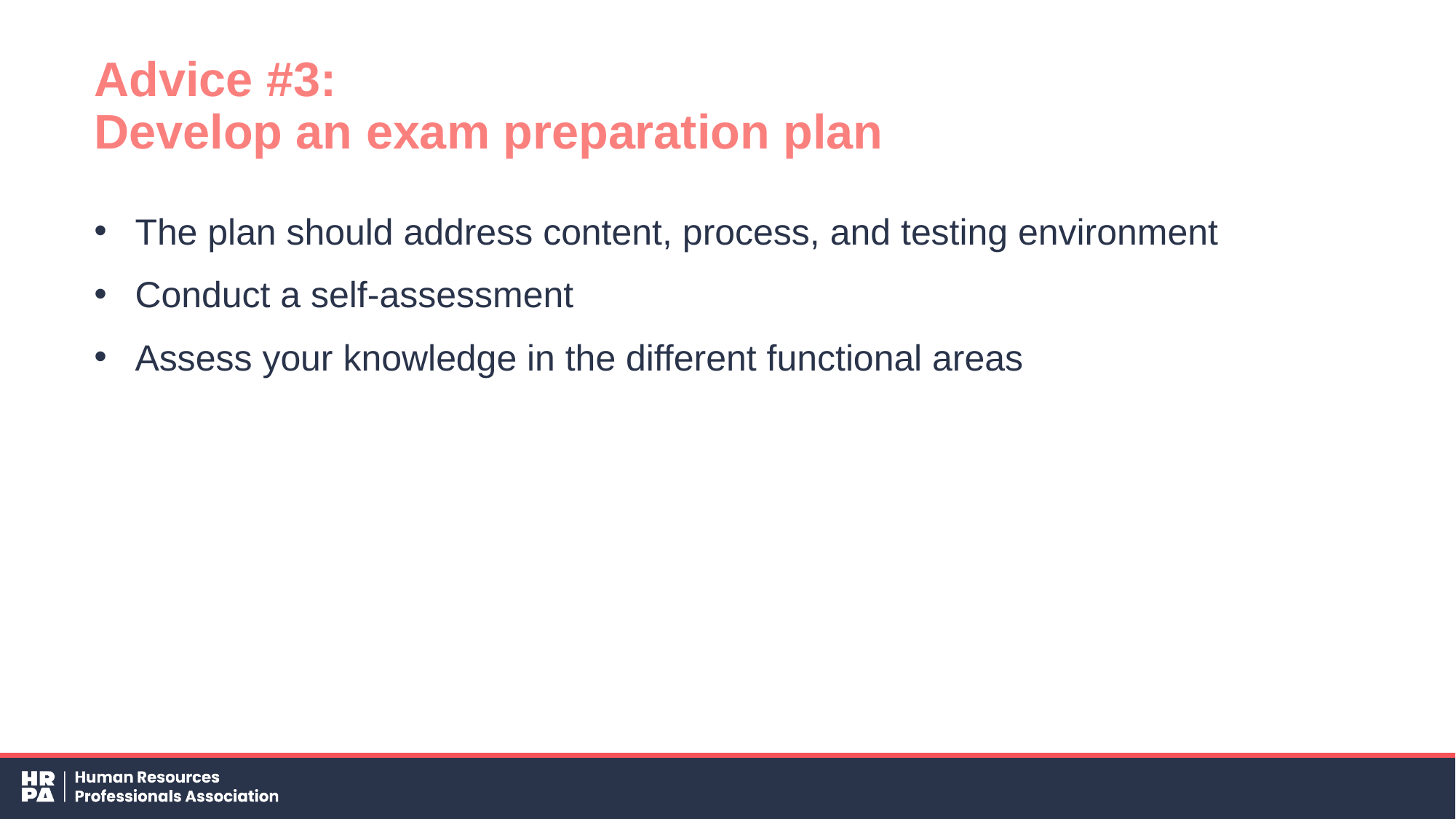

# Advice #3: Develop an exam preparation plan
The plan should address content, process, and testing environment
Conduct a self-assessment
Assess your knowledge in the different functional areas